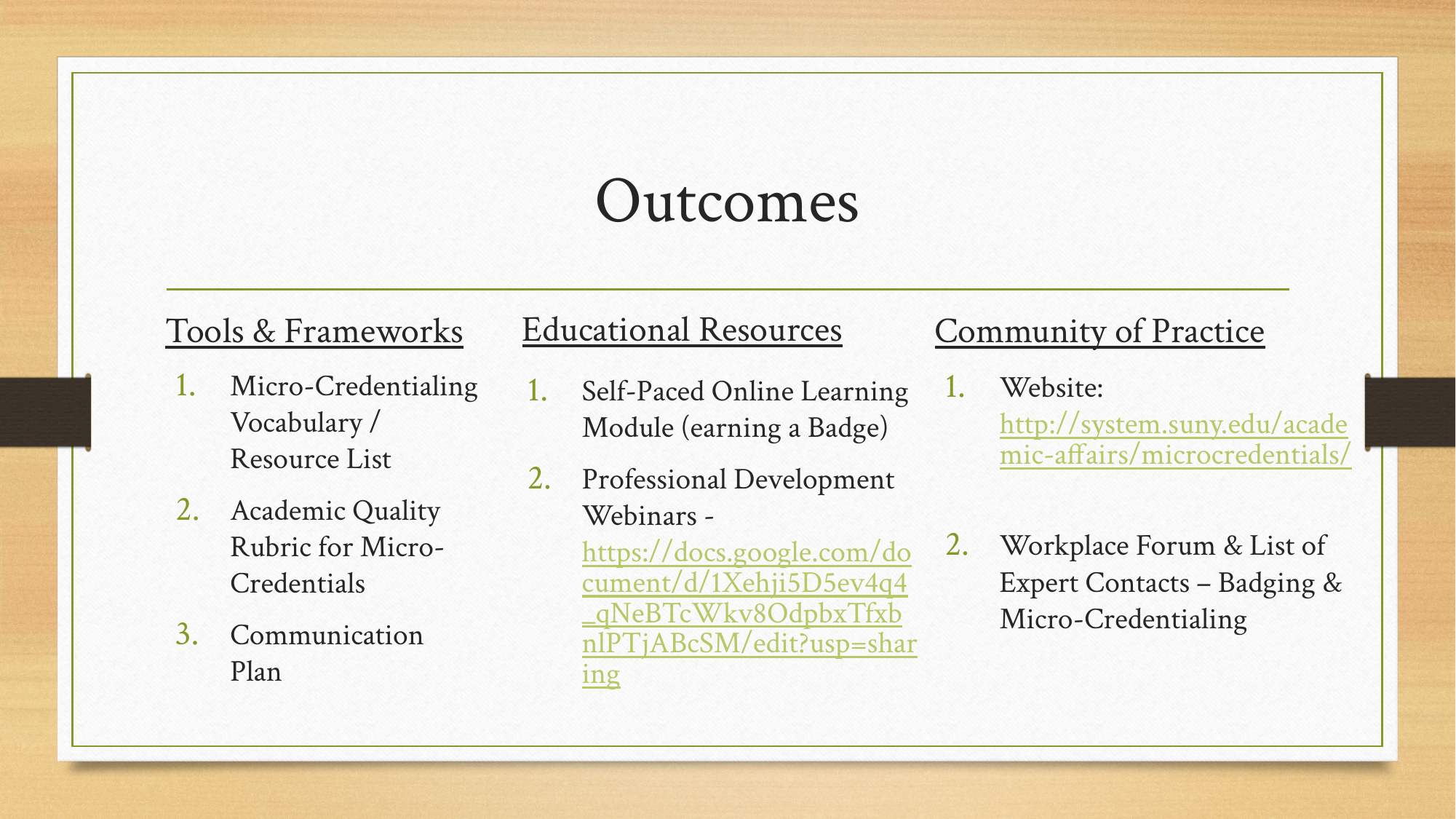

# Outcomes
Educational Resources
Tools & Frameworks
Community of Practice
Micro-Credentialing Vocabulary / Resource List
Academic Quality Rubric for Micro-Credentials
Communication Plan
Website: http://system.suny.edu/academic-affairs/microcredentials/
Workplace Forum & List of Expert Contacts – Badging & Micro-Credentialing
Self-Paced Online Learning Module (earning a Badge)
Professional Development Webinars - https://docs.google.com/document/d/1Xehji5D5ev4q4_qNeBTcWkv8OdpbxTfxbnlPTjABcSM/edit?usp=sharing